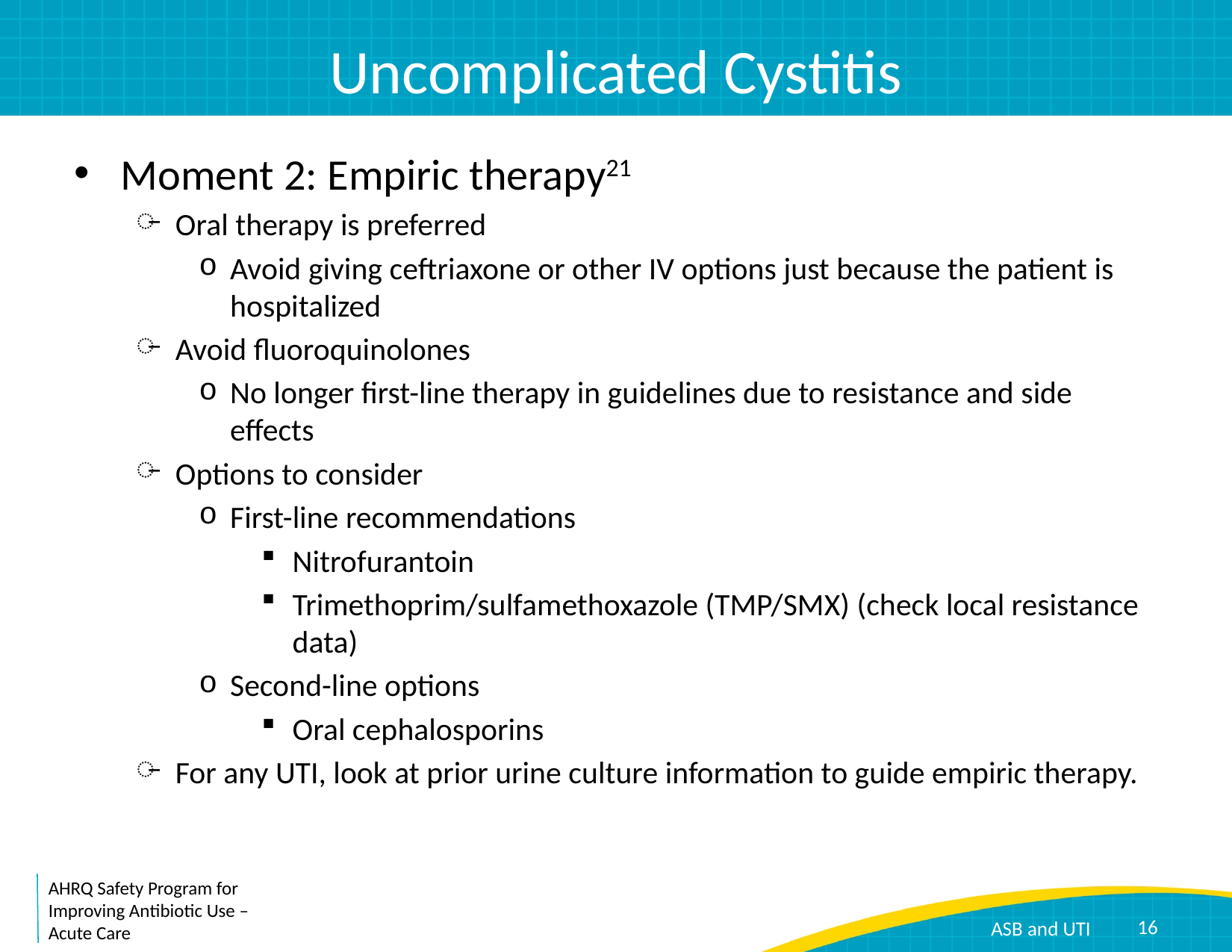

# Uncomplicated Cystitis
Moment 2: Empiric therapy21
Oral therapy is preferred
Avoid giving ceftriaxone or other IV options just because the patient is hospitalized
Avoid fluoroquinolones
No longer first-line therapy in guidelines due to resistance and side effects
Options to consider
First-line recommendations
Nitrofurantoin
Trimethoprim/sulfamethoxazole (TMP/SMX) (check local resistance data)
Second-line options
Oral cephalosporins
For any UTI, look at prior urine culture information to guide empiric therapy.
16